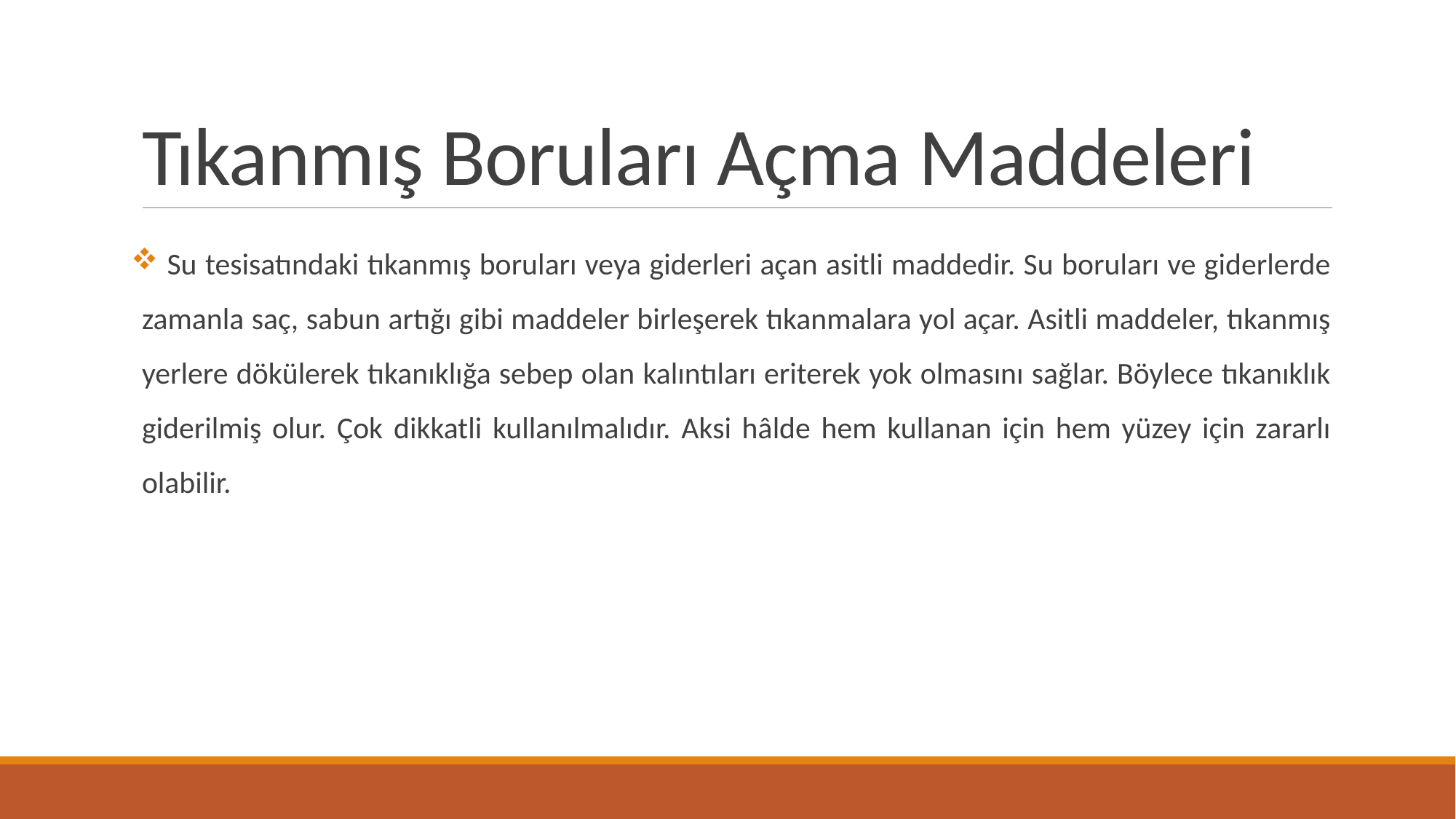

# Tıkanmış Boruları Açma Maddeleri
 Su tesisatındaki tıkanmış boruları veya giderleri açan asitli maddedir. Su boruları ve giderlerde zamanla saç, sabun artığı gibi maddeler birleşerek tıkanmalara yol açar. Asitli maddeler, tıkanmış yerlere dökülerek tıkanıklığa sebep olan kalıntıları eriterek yok olmasını sağlar. Böylece tıkanıklık giderilmiş olur. Çok dikkatli kullanılmalıdır. Aksi hâlde hem kullanan için hem yüzey için zararlı olabilir.